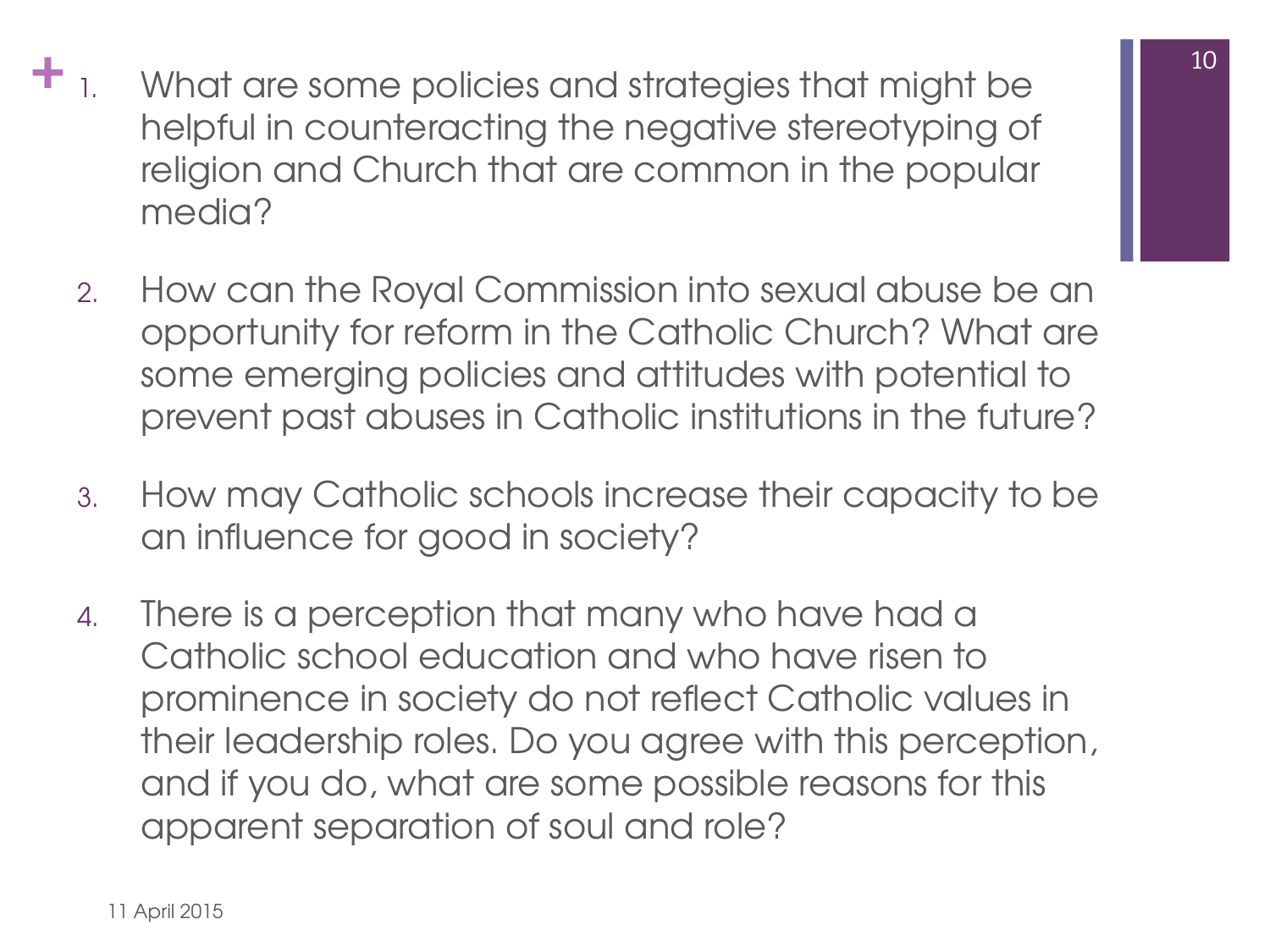

10
What are some policies and strategies that might be helpful in counteracting the negative stereotyping of religion and Church that are common in the popular media?
How can the Royal Commission into sexual abuse be an opportunity for reform in the Catholic Church? What are some emerging policies and attitudes with potential to prevent past abuses in Catholic institutions in the future?
How may Catholic schools increase their capacity to be an influence for good in society?
There is a perception that many who have had a Catholic school education and who have risen to prominence in society do not reflect Catholic values in their leadership roles. Do you agree with this perception, and if you do, what are some possible reasons for this apparent separation of soul and role?
11 April 2015